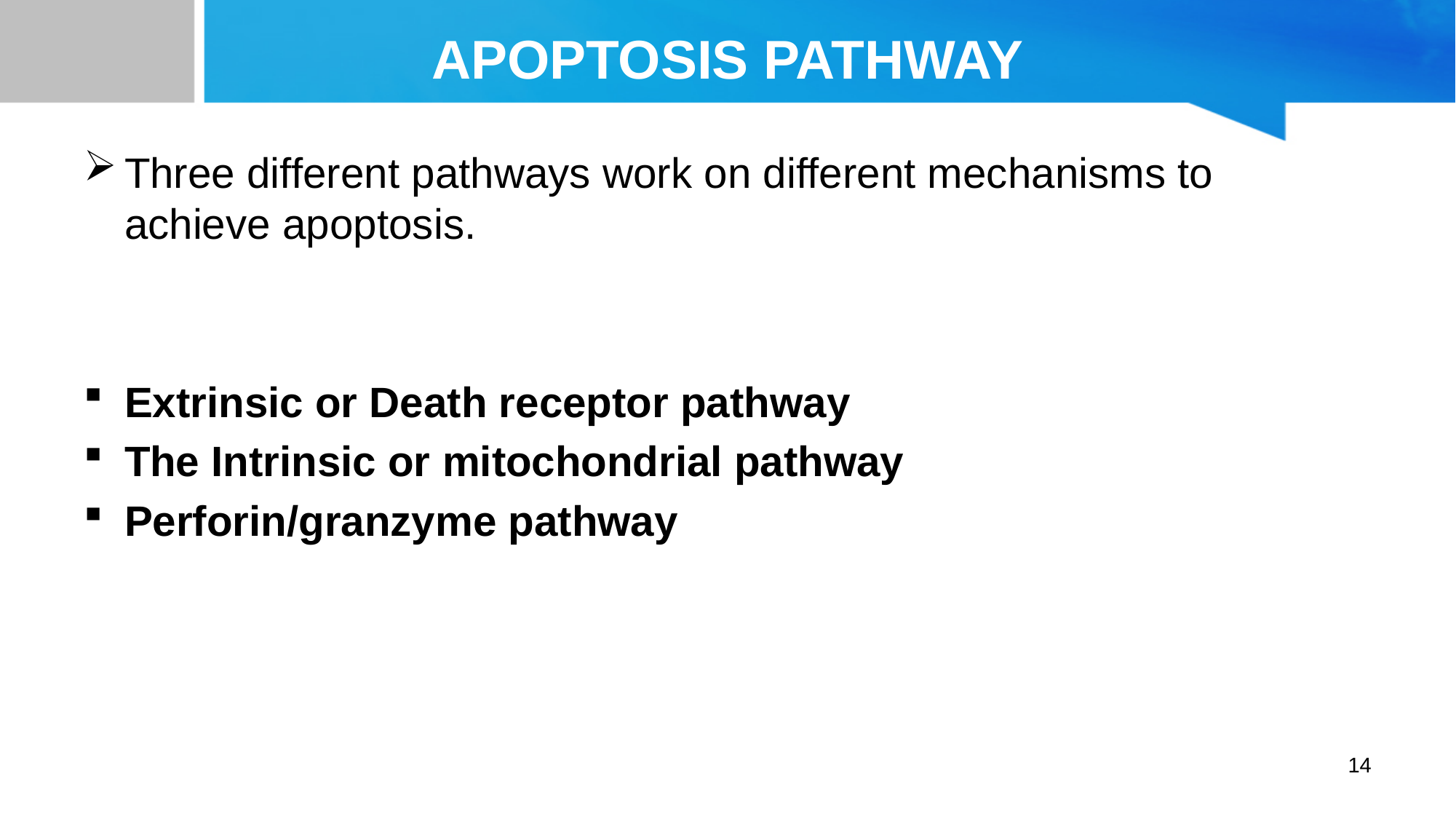

# APOPTOSIS PATHWAY
Three different pathways work on different mechanisms to achieve apoptosis.

Extrinsic or Death receptor pathway
The Intrinsic or mitochondrial pathway
Perforin/granzyme pathway

14